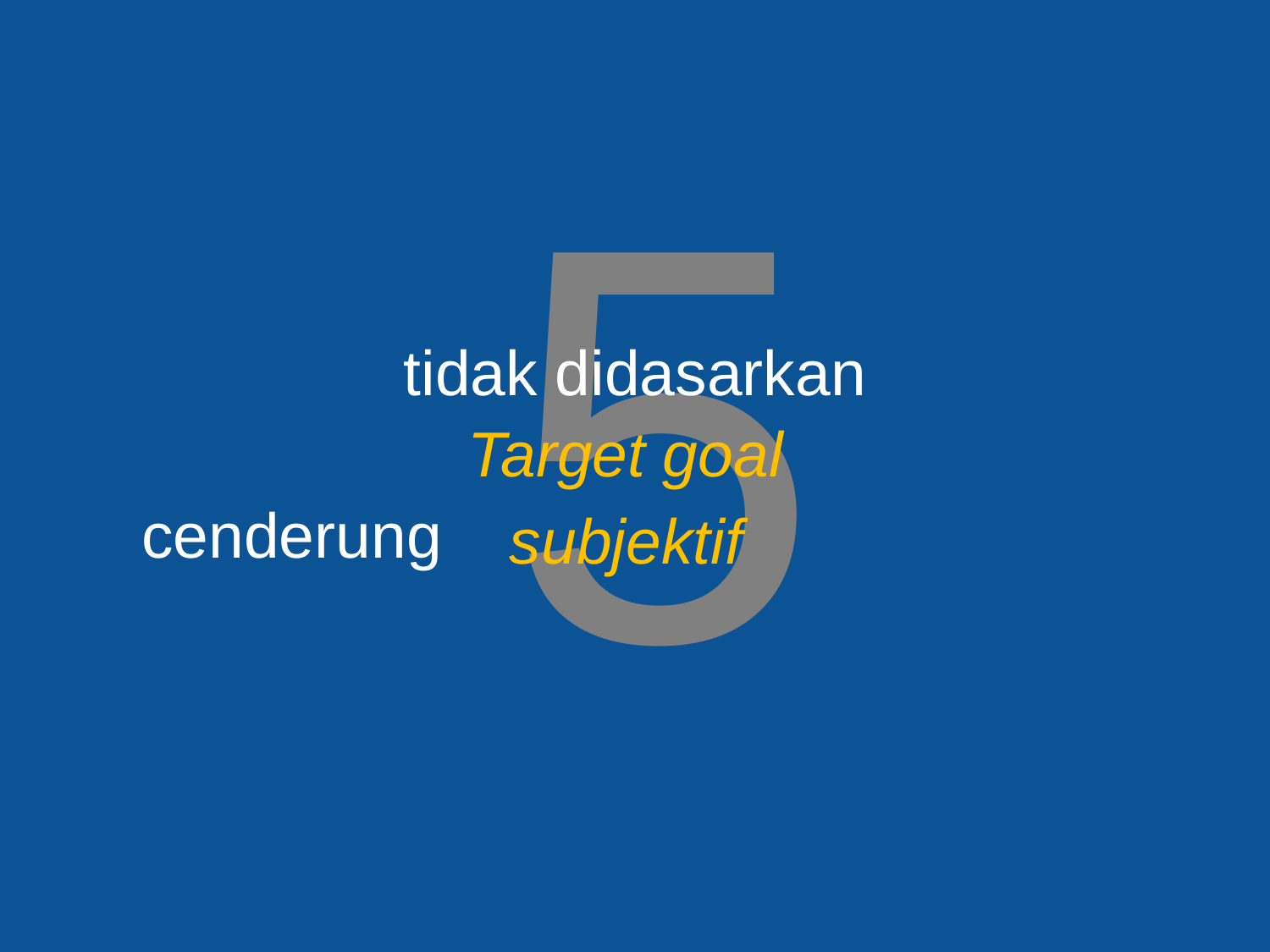

5
tidak didasarkan
Target goal
cenderung
subjektif